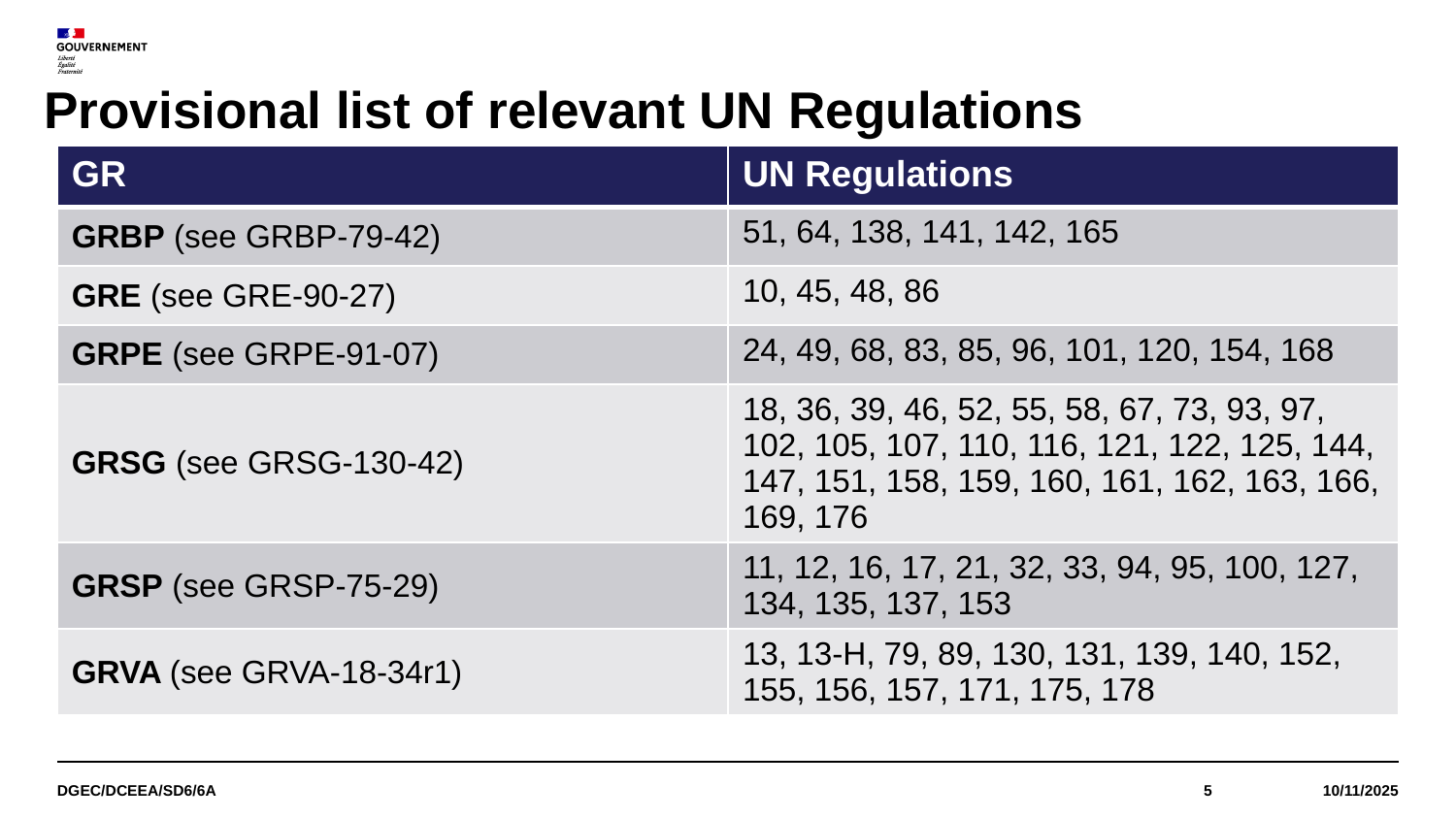

# Provisional list of relevant UN Regulations
| GR | UN Regulations |
| --- | --- |
| GRBP (see GRBP-79-42) | 51, 64, 138, 141, 142, 165 |
| GRE (see GRE-90-27) | 10, 45, 48, 86 |
| GRPE (see GRPE-91-07) | 24, 49, 68, 83, 85, 96, 101, 120, 154, 168 |
| GRSG (see GRSG-130-42) | 18, 36, 39, 46, 52, 55, 58, 67, 73, 93, 97, 102, 105, 107, 110, 116, 121, 122, 125, 144, 147, 151, 158, 159, 160, 161, 162, 163, 166, 169, 176 |
| GRSP (see GRSP-75-29) | 11, 12, 16, 17, 21, 32, 33, 94, 95, 100, 127, 134, 135, 137, 153 |
| GRVA (see GRVA-18-34r1) | 13, 13-H, 79, 89, 130, 131, 139, 140, 152, 155, 156, 157, 171, 175, 178 |
DGEC/DCEEA/SD6/6A
5
10/11/2025